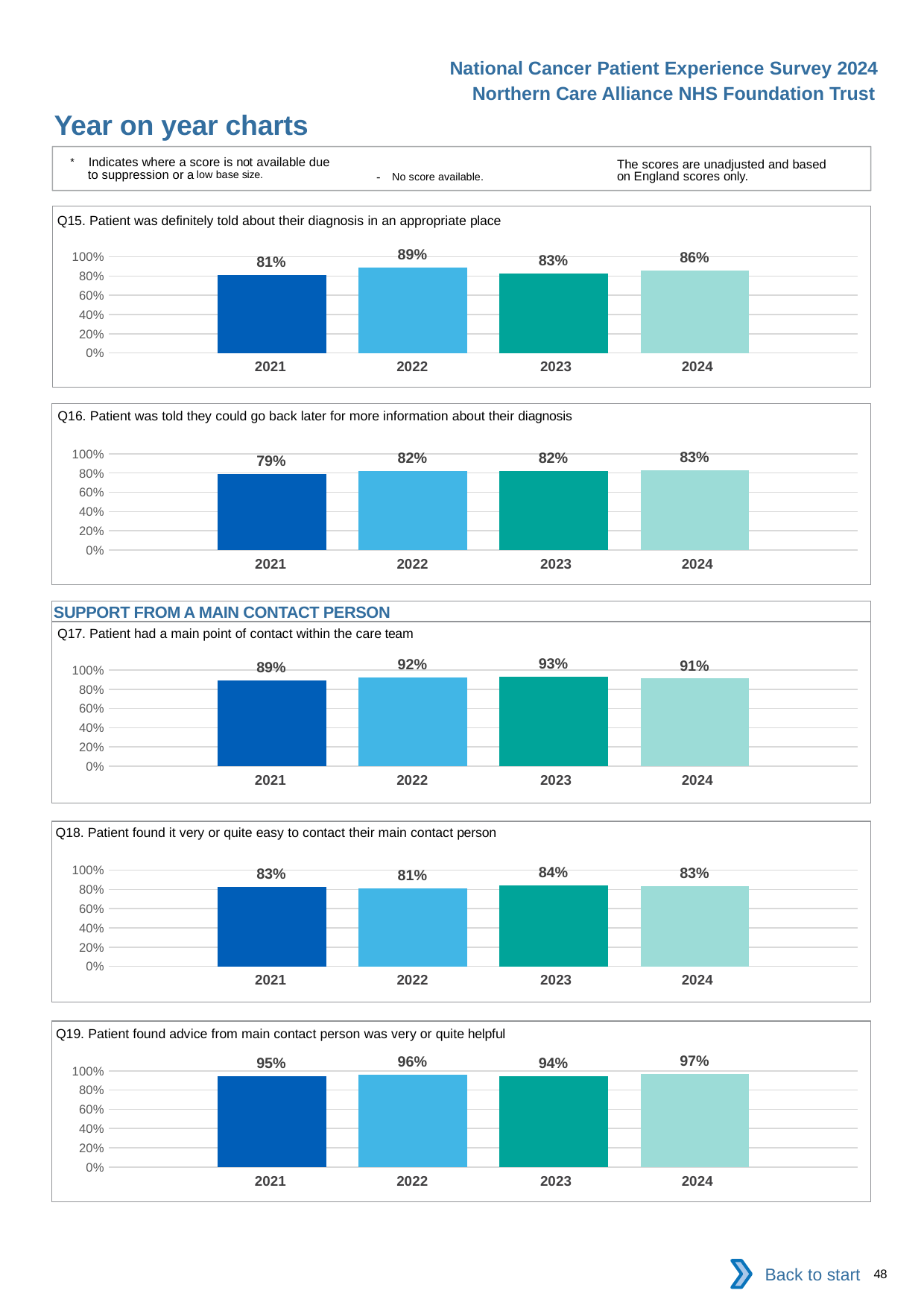

National Cancer Patient Experience Survey 2024
Northern Care Alliance NHS Foundation Trust
Year on year charts

*  Indicates where a score is not available due to suppression or a low base size.
The scores are unadjusted and based on England scores only.
- No score available.
Q15. Patient was definitely told about their diagnosis in an appropriate place

### Chart

| Category | 2021 | 2022 | 2023 | 2024 |
|---|---|---|---|---|
| Category 1 | 0.8068966 | 0.8861985 | 0.8280543 | 0.855615 |
| 2021 | 2022 | 2023 | 2024 |
| --- | --- | --- | --- |
Q16. Patient was told they could go back later for more information about their diagnosis

### Chart

| Category | 2021 | 2022 | 2023 | 2024 |
|---|---|---|---|---|
| Category 1 | 0.7875648 | 0.8169399 | 0.8186528 | 0.8318318 |
| 2021 | 2022 | 2023 | 2024 |
| --- | --- | --- | --- |
SUPPORT FROM A MAIN CONTACT PERSON
Q17. Patient had a main point of contact within the care team

### Chart

| Category | 2021 | 2022 | 2023 | 2024 |
|---|---|---|---|---|
| Category 1 | 0.8926014 | 0.9191919 | 0.9265403 | 0.9106145 |
| 2021 | 2022 | 2023 | 2024 |
| --- | --- | --- | --- |
Q18. Patient found it very or quite easy to contact their main contact person

### Chart

| Category | 2021 | 2022 | 2023 | 2024 |
|---|---|---|---|---|
| Category 1 | 0.8289086 | 0.8085106 | 0.8414986 | 0.8339223 |
| 2021 | 2022 | 2023 | 2024 |
| --- | --- | --- | --- |
Q19. Patient found advice from main contact person was very or quite helpful

### Chart

| Category | 2021 | 2022 | 2023 | 2024 |
|---|---|---|---|---|
| Category 1 | 0.9461756 | 0.9591837 | 0.9427793 | 0.9704918 |
| 2021 | 2022 | 2023 | 2024 |
| --- | --- | --- | --- |
Back to start

48